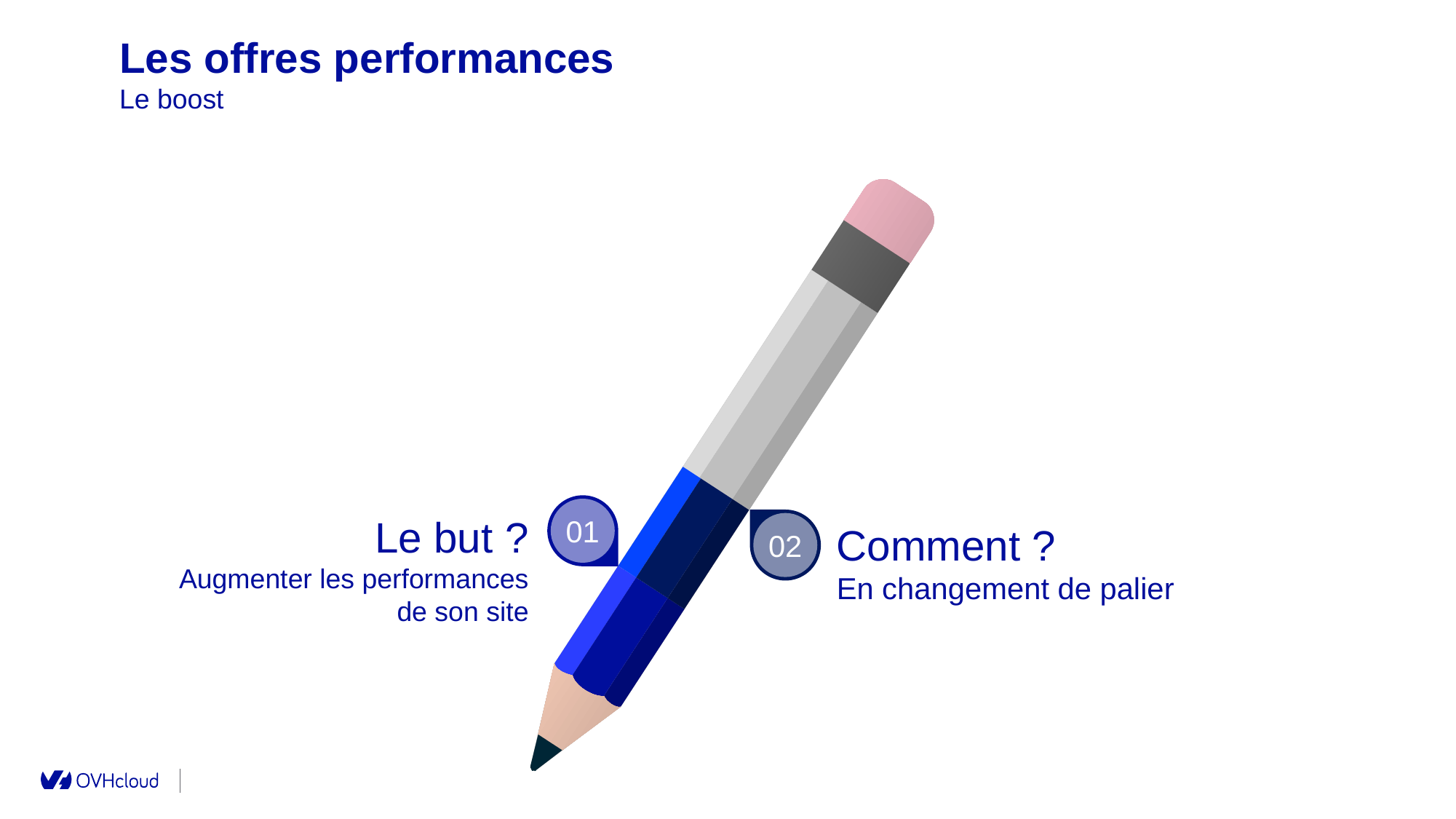

Les offres performances
Le boost

01
Le but ?
Augmenter les performances de son site

02
Comment ?
En changement de palier